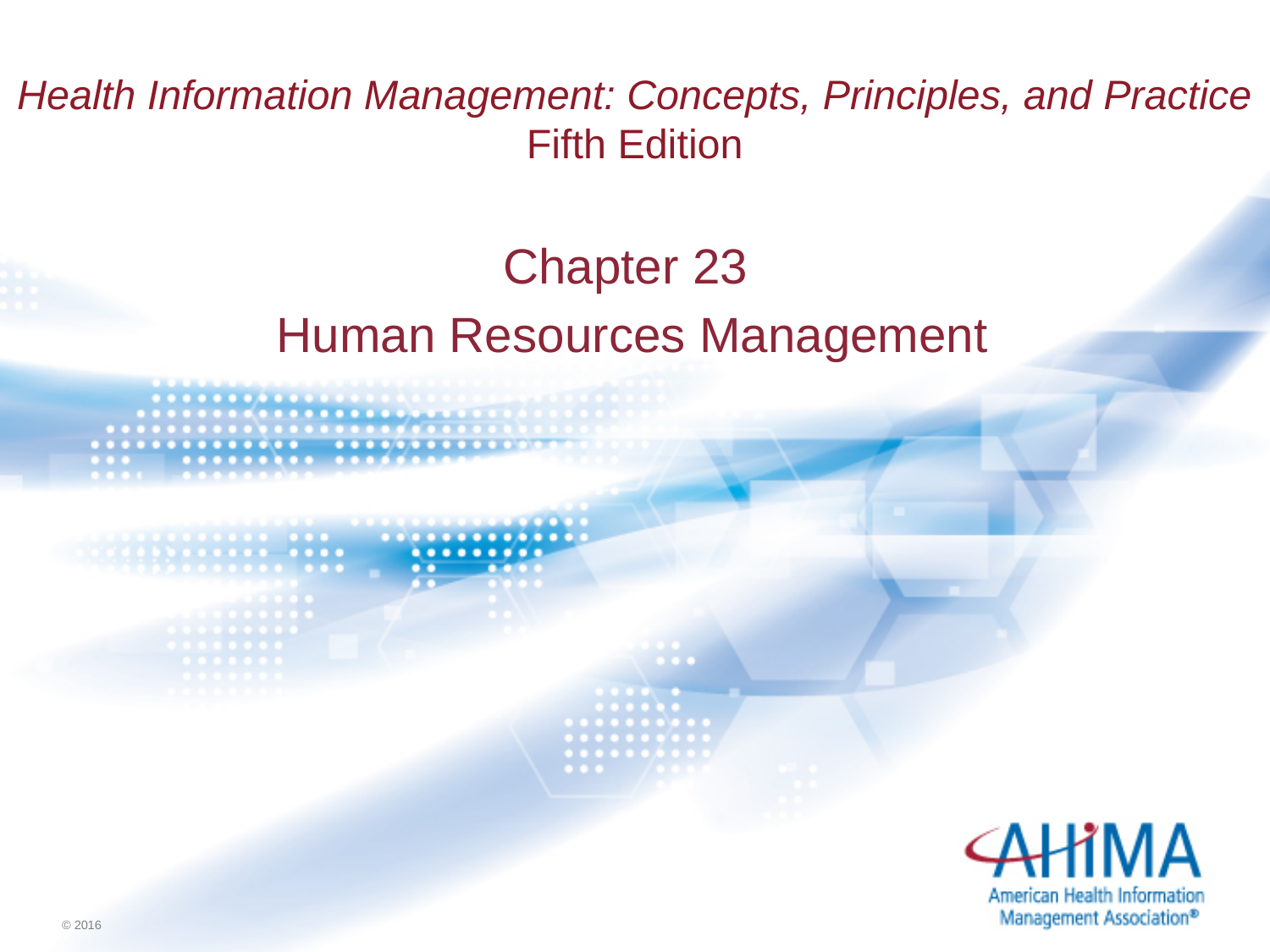

# Health Information Management: Concepts, Principles, and Practice Fifth Edition
Chapter 23
Human Resources Management